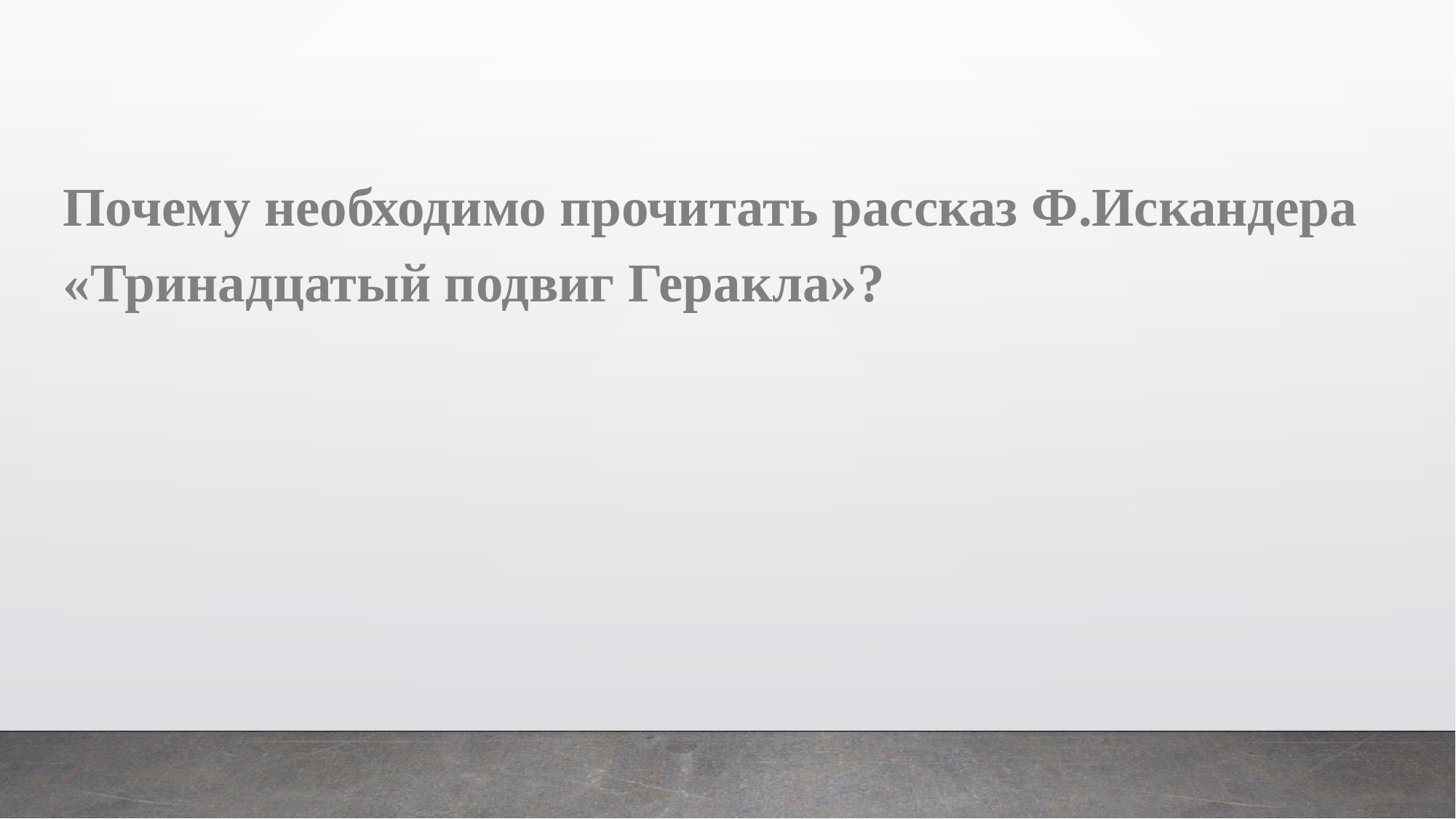

Почему необходимо прочитать рассказ Ф.Искандера «Тринадцатый подвиг Геракла»?